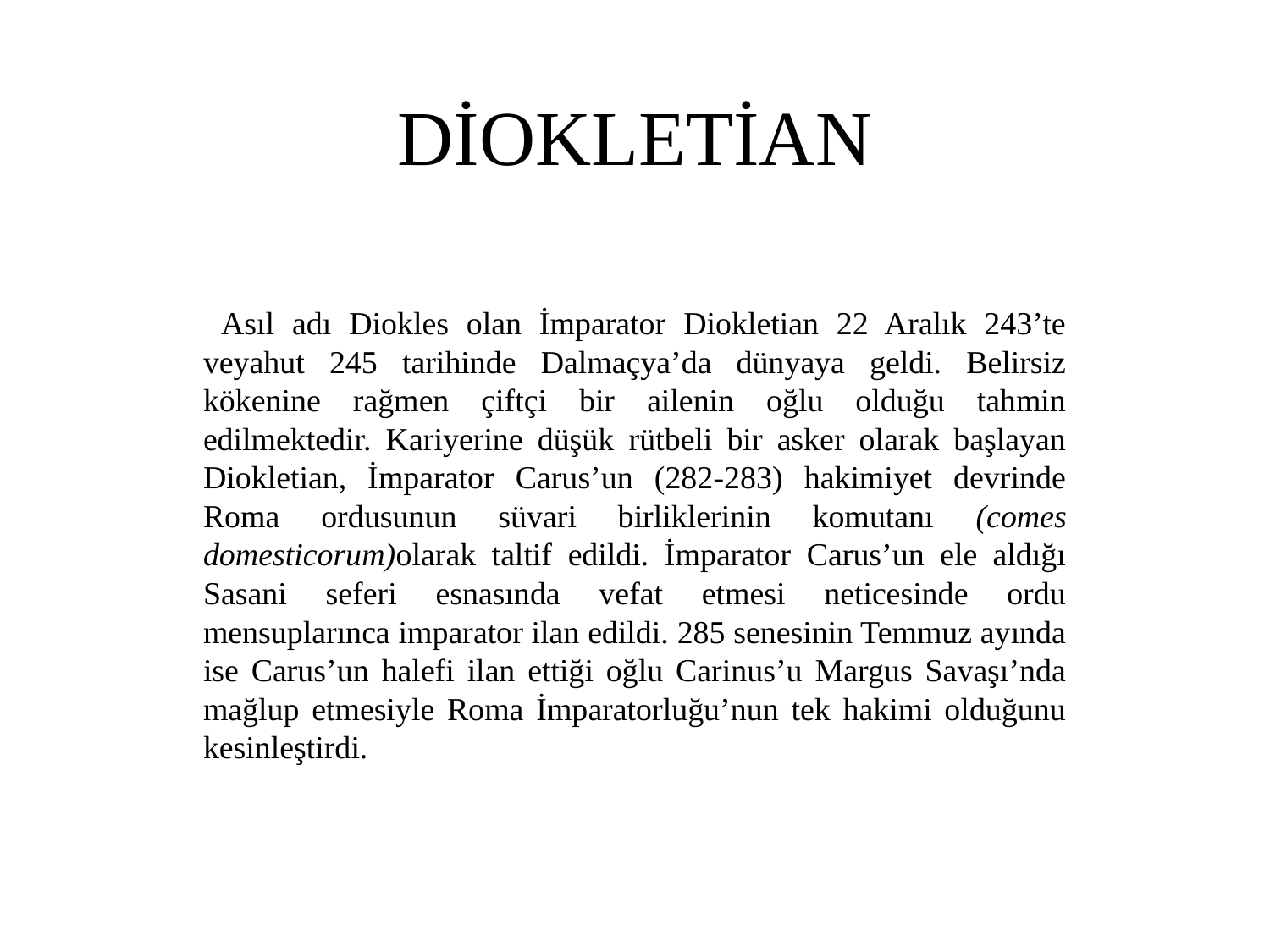

# DİOKLETİAN
 Asıl adı Diokles olan İmparator Diokletian 22 Aralık 243’te veyahut 245 tarihinde Dalmaçya’da dünyaya geldi. Belirsiz kökenine rağmen çiftçi bir ailenin oğlu olduğu tahmin edilmektedir. Kariyerine düşük rütbeli bir asker olarak başlayan Diokletian, İmparator Carus’un (282-283) hakimiyet devrinde Roma ordusunun süvari birliklerinin komutanı (comes domesticorum)olarak taltif edildi. İmparator Carus’un ele aldığı Sasani seferi esnasında vefat etmesi neticesinde ordu mensuplarınca imparator ilan edildi. 285 senesinin Temmuz ayında ise Carus’un halefi ilan ettiği oğlu Carinus’u Margus Savaşı’nda mağlup etmesiyle Roma İmparatorluğu’nun tek hakimi olduğunu kesinleştirdi.